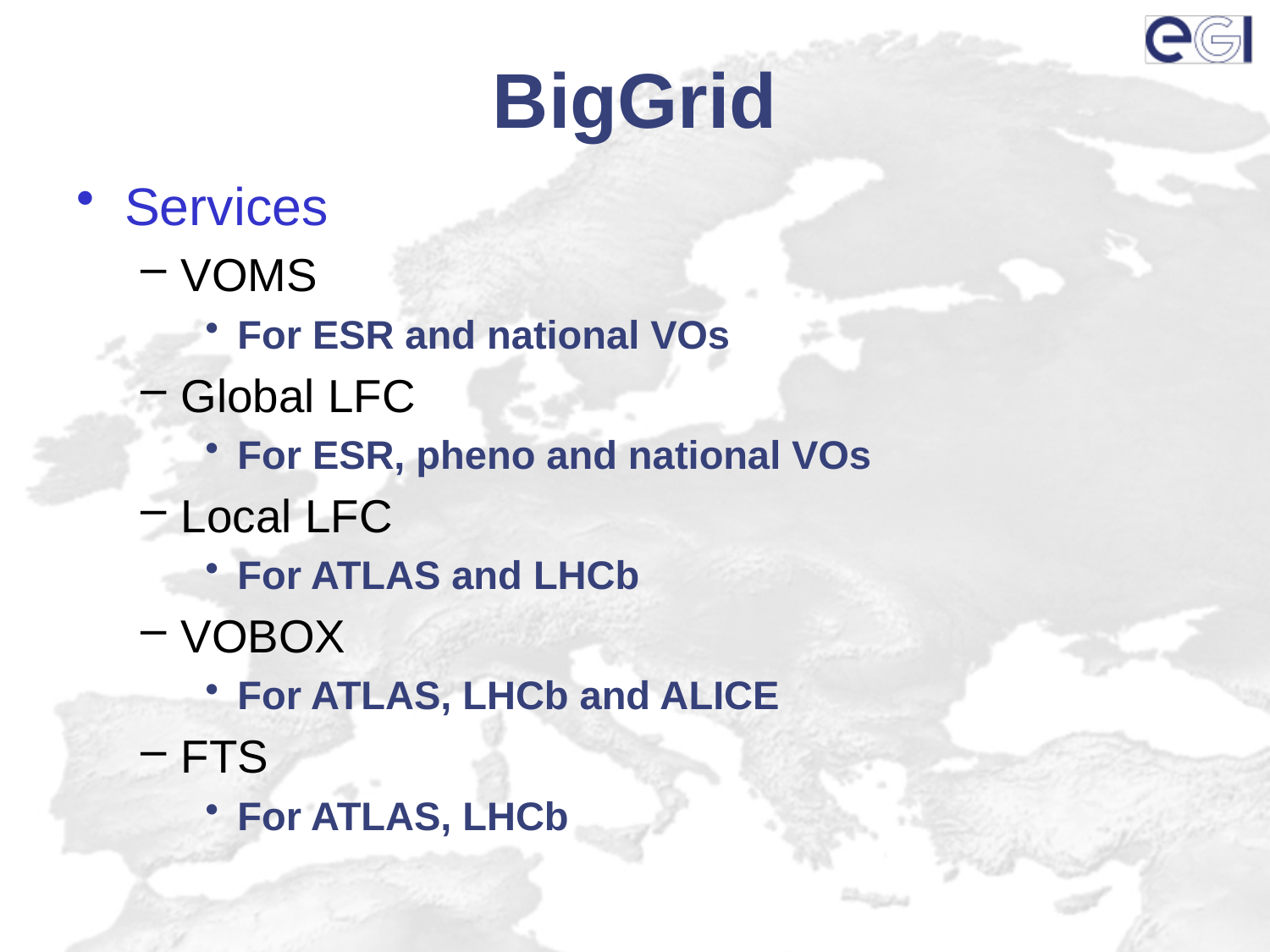

# BigGrid
Services
VOMS
For ESR and national VOs
Global LFC
For ESR, pheno and national VOs
Local LFC
For ATLAS and LHCb
VOBOX
For ATLAS, LHCb and ALICE
FTS
For ATLAS, LHCb